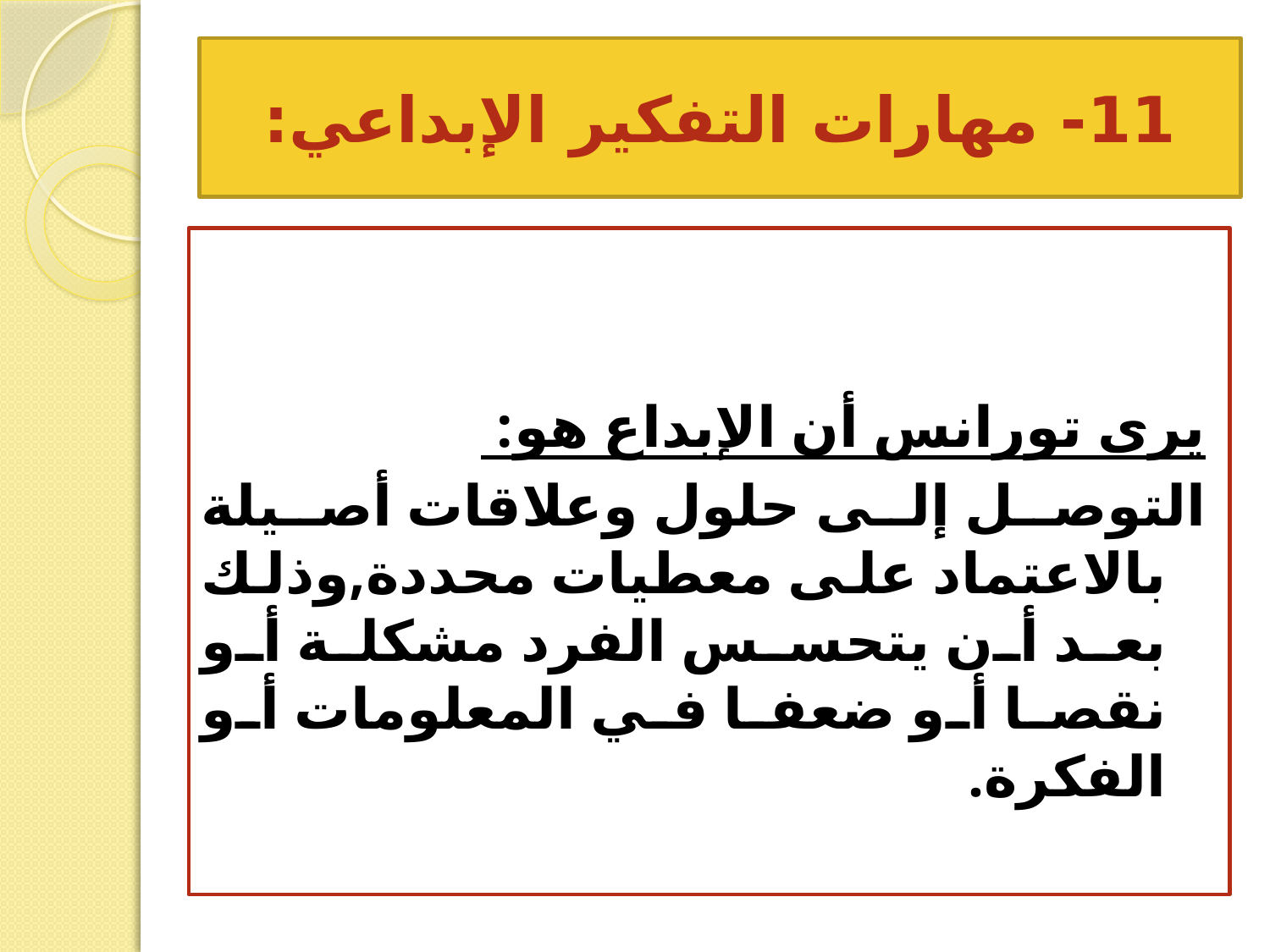

# 11- مهارات التفكير الإبداعي:

يرى تورانس أن الإبداع هو:
التوصل إلى حلول وعلاقات أصيلة بالاعتماد على معطيات محددة,وذلك بعد أن يتحسس الفرد مشكلة أو نقصا أو ضعفا في المعلومات أو الفكرة.